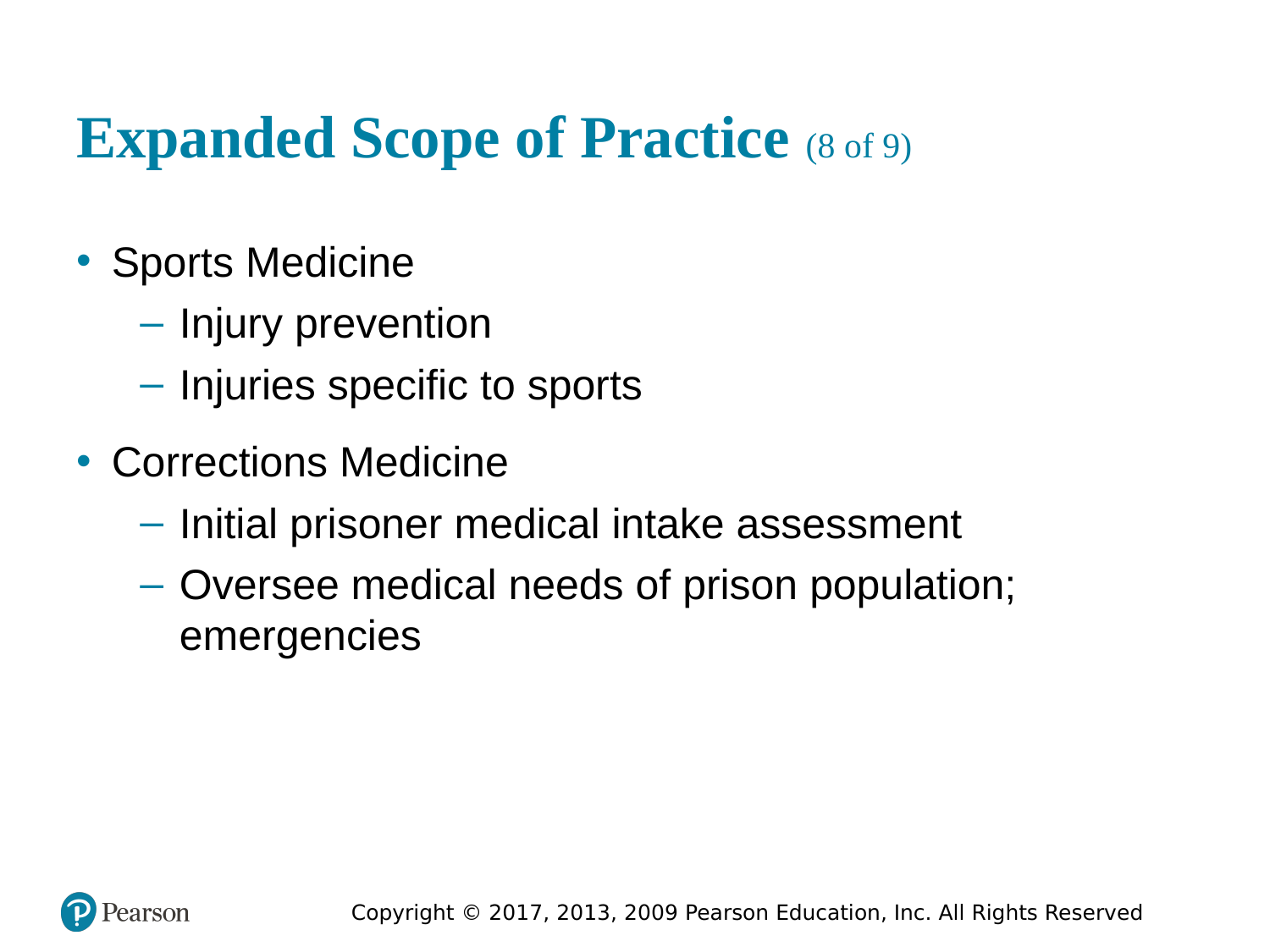

# Expanded Scope of Practice (8 of 9)
Sports Medicine
Injury prevention
Injuries specific to sports
Corrections Medicine
Initial prisoner medical intake assessment
Oversee medical needs of prison population; emergencies